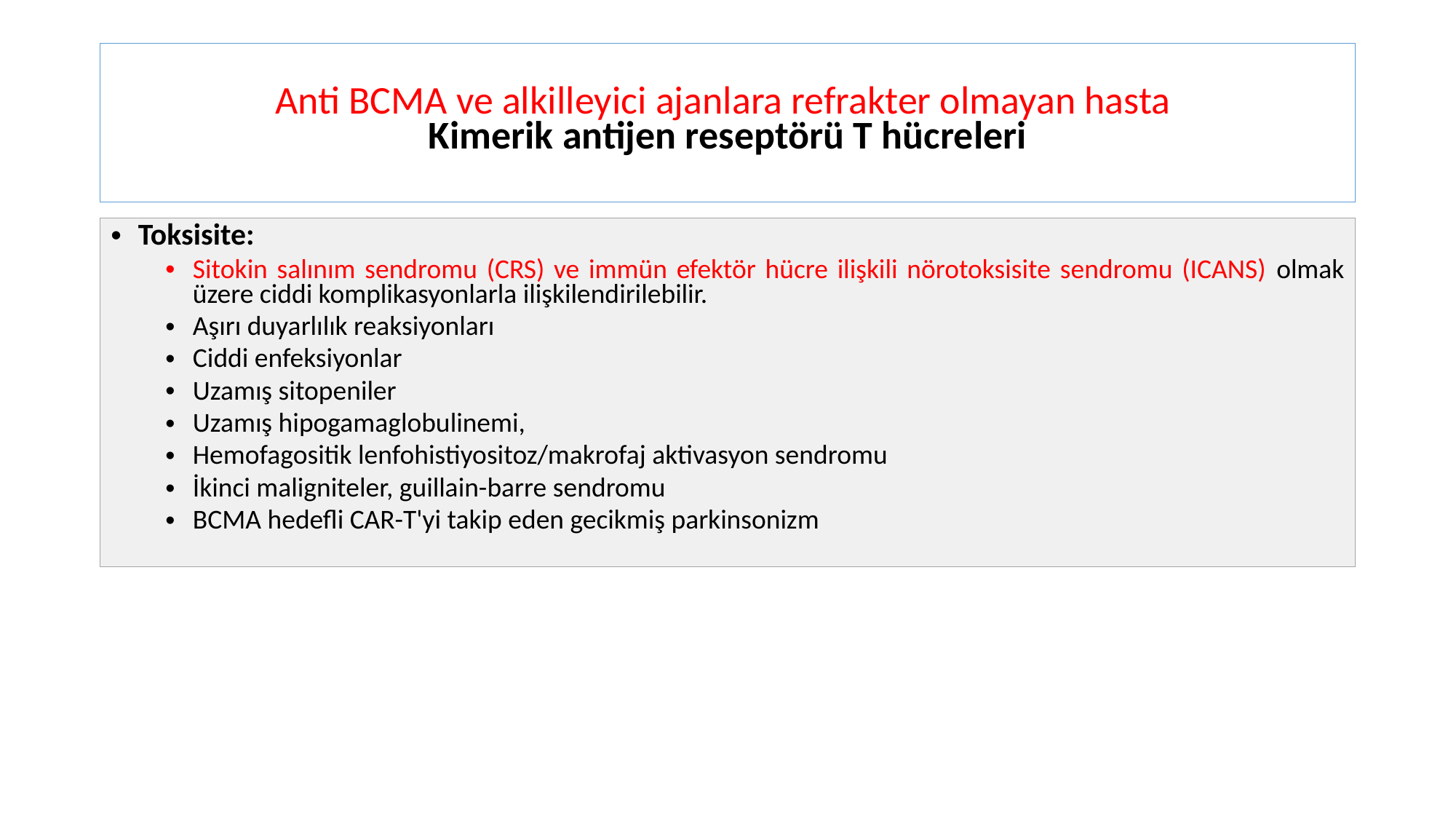

# Anti BCMA ve alkilleyici ajanlara refrakter olmayan hasta Kimerik antijen reseptörü T hücreleri
| Toksisite: Sitokin salınım sendromu (CRS) ve immün efektör hücre ilişkili nörotoksisite sendromu (ICANS) olmak üzere ciddi komplikasyonlarla ilişkilendirilebilir. Aşırı duyarlılık reaksiyonları Ciddi enfeksiyonlar Uzamış sitopeniler Uzamış hipogamaglobulinemi, Hemofagositik lenfohistiyositoz/makrofaj aktivasyon sendromu İkinci maligniteler, guillain-barre sendromu BCMA hedefli CAR-T'yi takip eden gecikmiş parkinsonizm |
| --- |